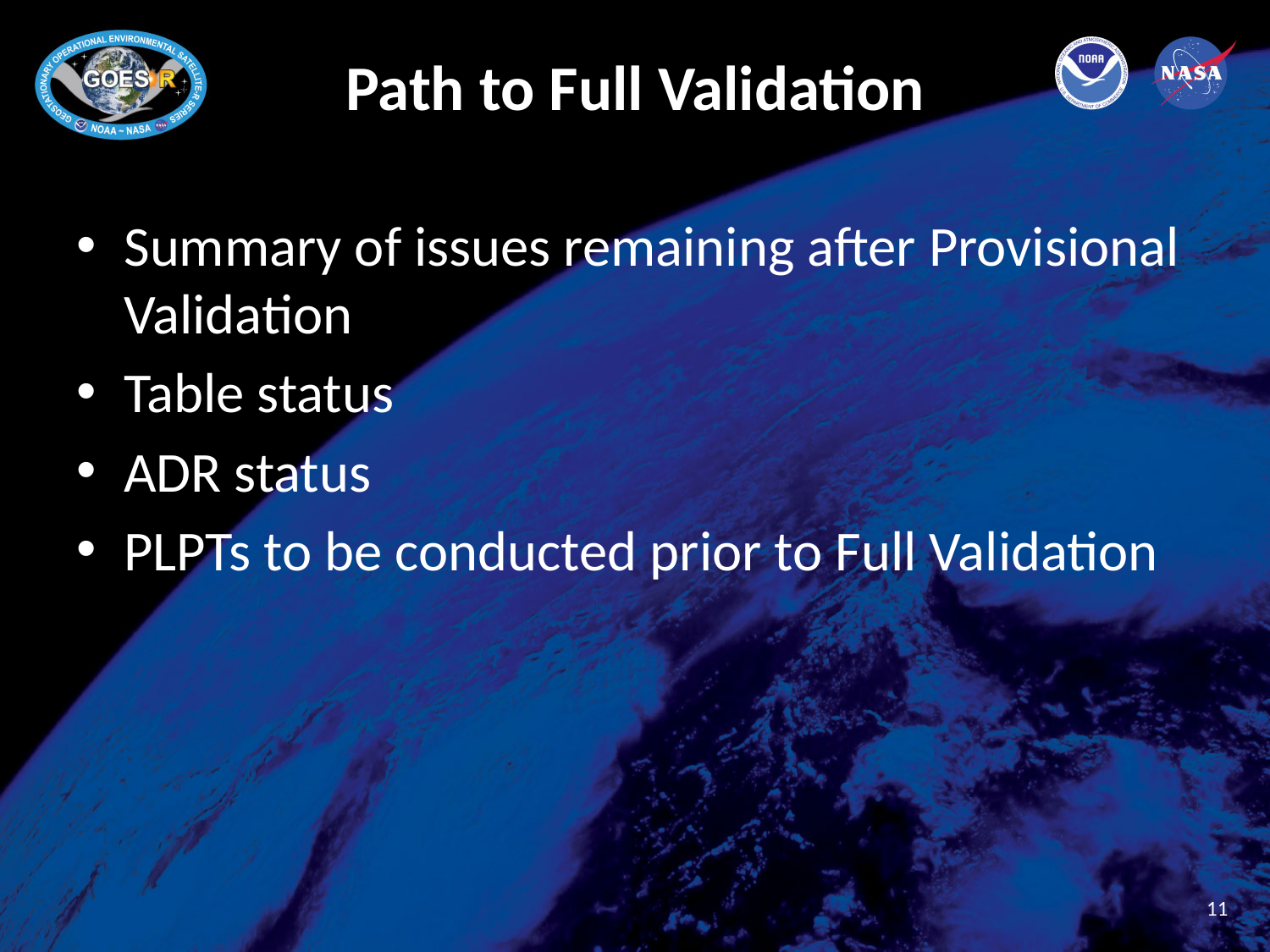

# Path to Full Validation
Summary of issues remaining after Provisional Validation
Table status
ADR status
PLPTs to be conducted prior to Full Validation
11